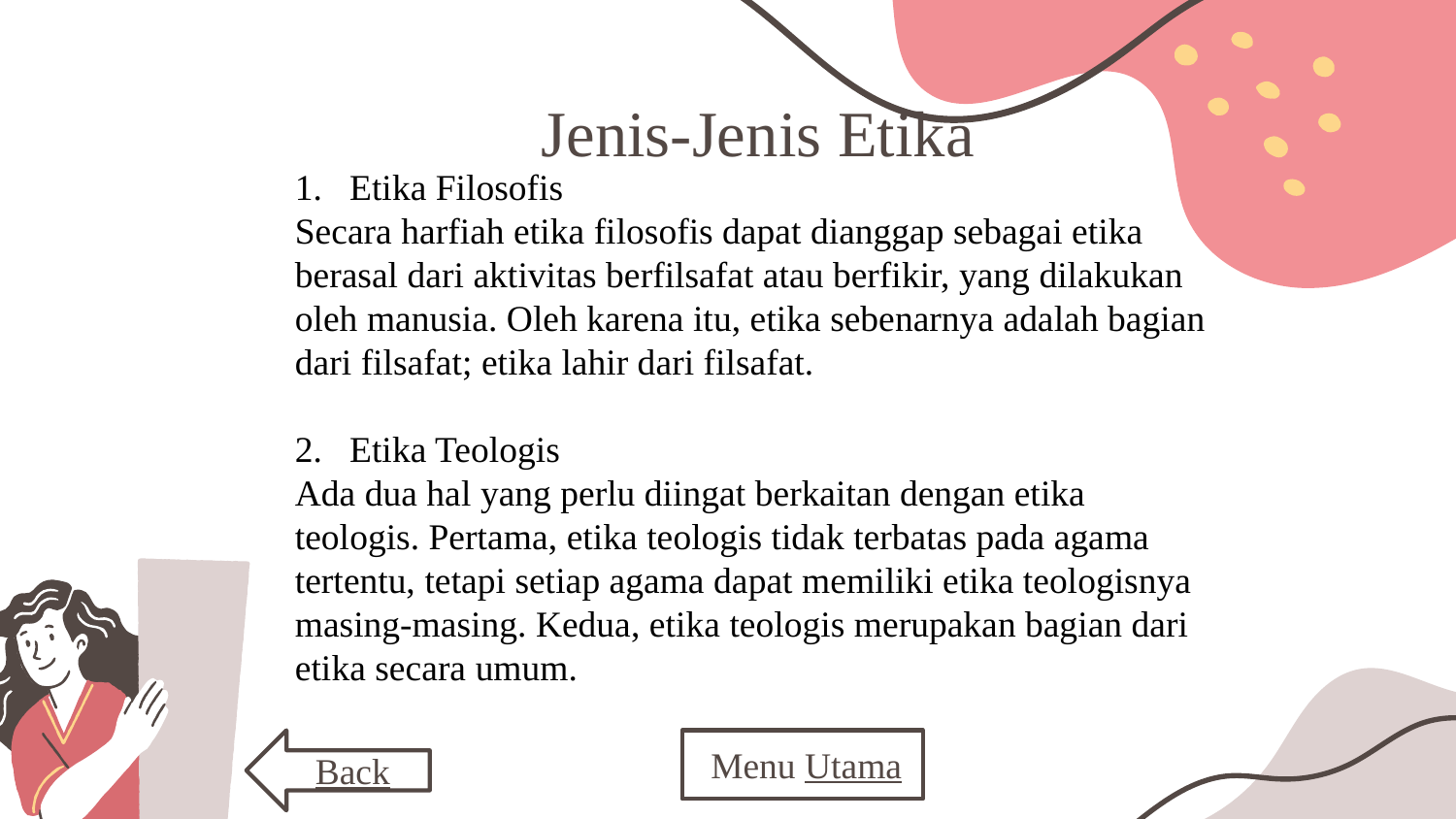

# Jenis-Jenis Etika
Etika Filosofis
Secara harfiah etika filosofis dapat dianggap sebagai etika berasal dari aktivitas berfilsafat atau berfikir, yang dilakukan oleh manusia. Oleh karena itu, etika sebenarnya adalah bagian dari filsafat; etika lahir dari filsafat.

Etika Teologis
Ada dua hal yang perlu diingat berkaitan dengan etika teologis. Pertama, etika teologis tidak terbatas pada agama tertentu, tetapi setiap agama dapat memiliki etika teologisnya masing-masing. Kedua, etika teologis merupakan bagian dari etika secara umum.

 Back
 Menu Utama